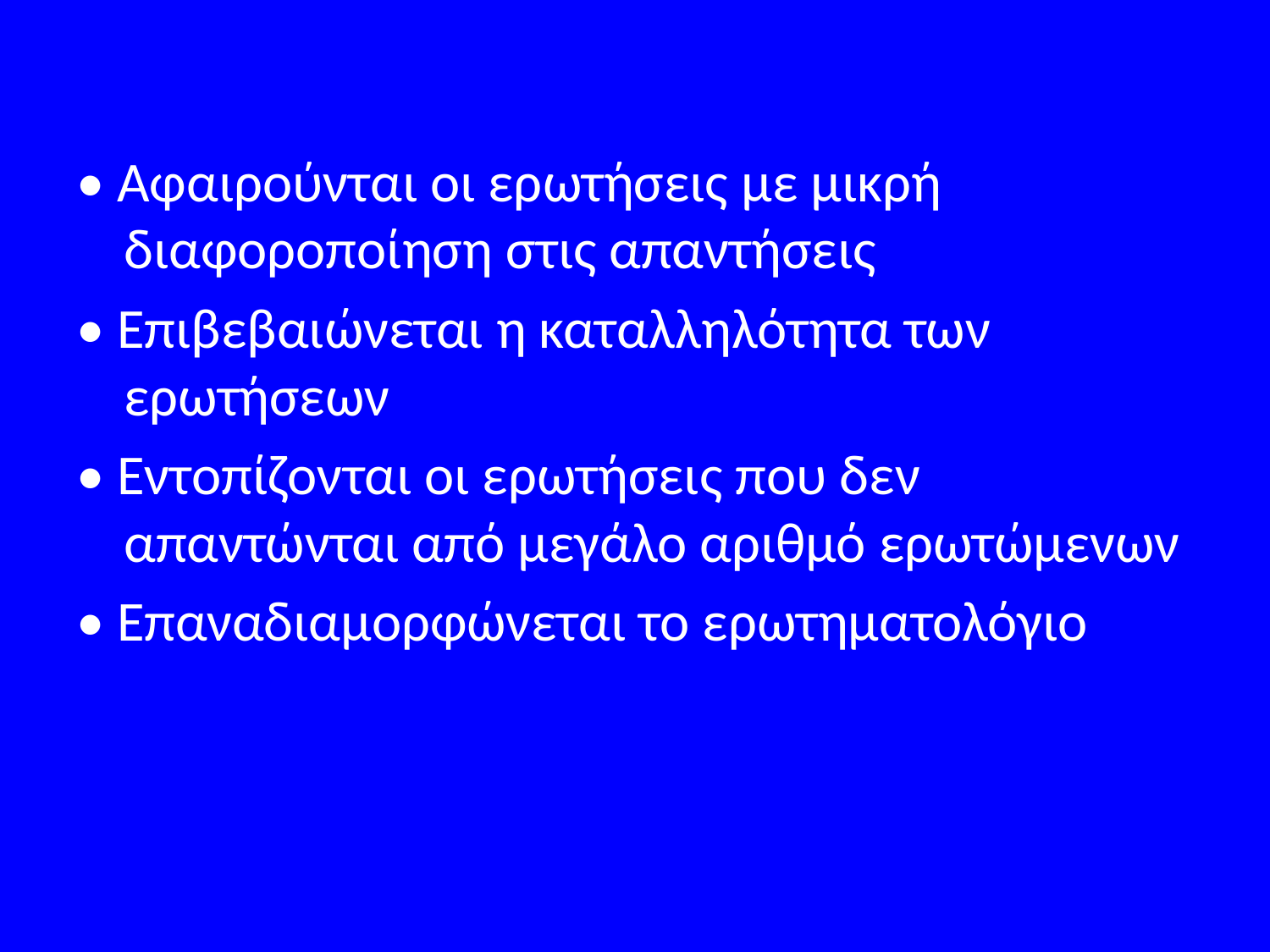

#
• Αφαιρούνται οι ερωτήσεις με μικρή διαφοροποίηση στις απαντήσεις
• Επιβεβαιώνεται η καταλληλότητα των ερωτήσεων
• Εντοπίζονται οι ερωτήσεις που δεν απαντώνται από μεγάλο αριθμό ερωτώμενων
• Επαναδιαμορφώνεται το ερωτηματολόγιο